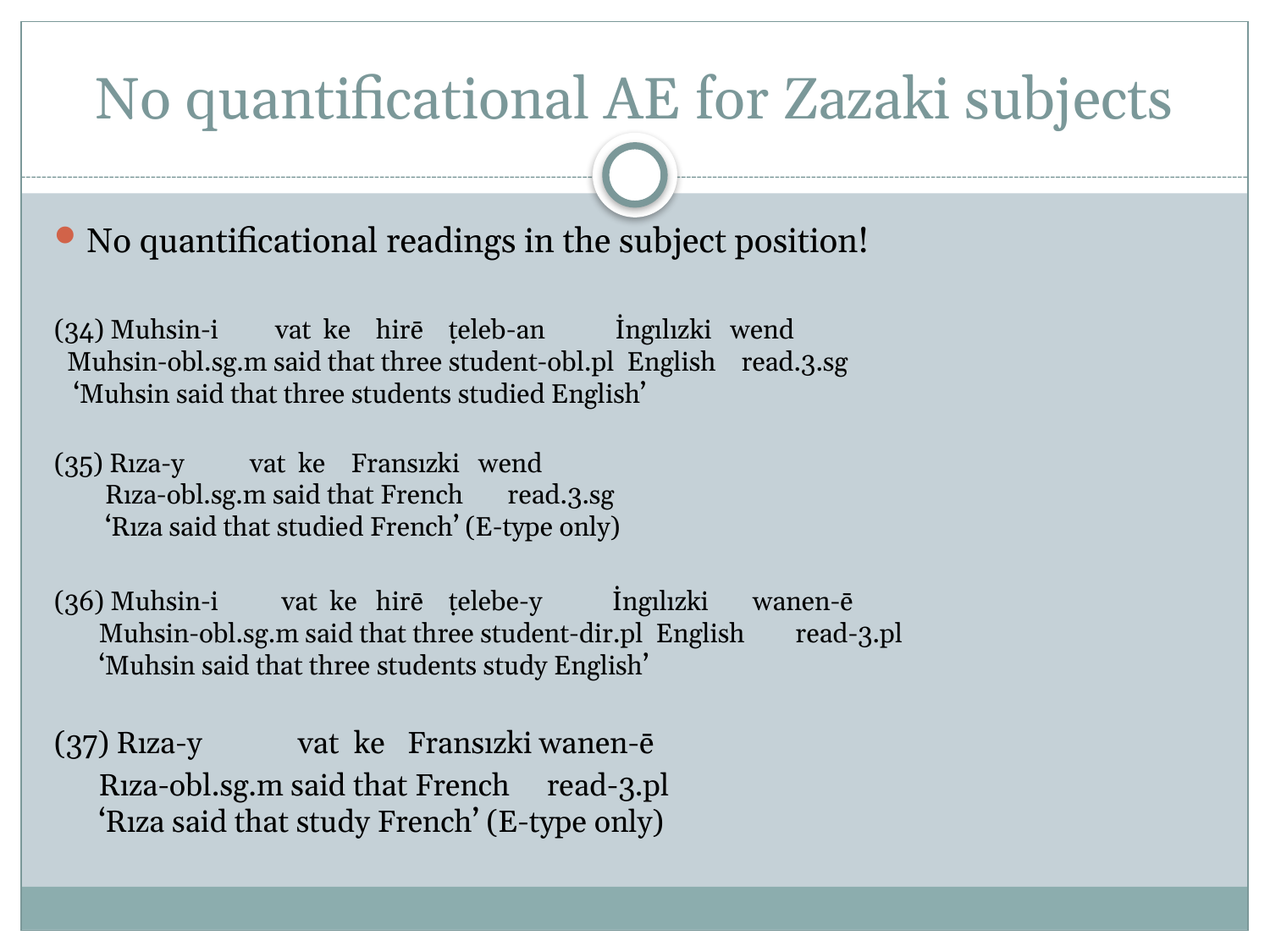

# No quantificational AE for Zazaki subjects
No quantificational readings in the subject position!

(34) Muhsin-i 	      vat  ke    hirē    ṭeleb-an           İngılızki   wend
  Muhsin-obl.sg.m said that three student-obl.pl  English    read.3.sg
   ‘Muhsin said that three students studied English’
(35) Rıza-y 	  vat  ke    Fransızki   wend
        Rıza-obl.sg.m said that French       read.3.sg
        ‘Rıza said that studied French’ (E-type only)

(36) Muhsin-i 	       vat  ke   hirē    ṭelebe-y           İngılızki       wanen-ē
       Muhsin-obl.sg.m said that three student-dir.pl  English        read-3.pl
       ‘Muhsin said that three students study English’

(37) Rıza-y             vat  ke   Fransızki wanen-ē
      Rıza-obl.sg.m said that French     read-3.pl
      ‘Rıza said that study French’ (E-type only)